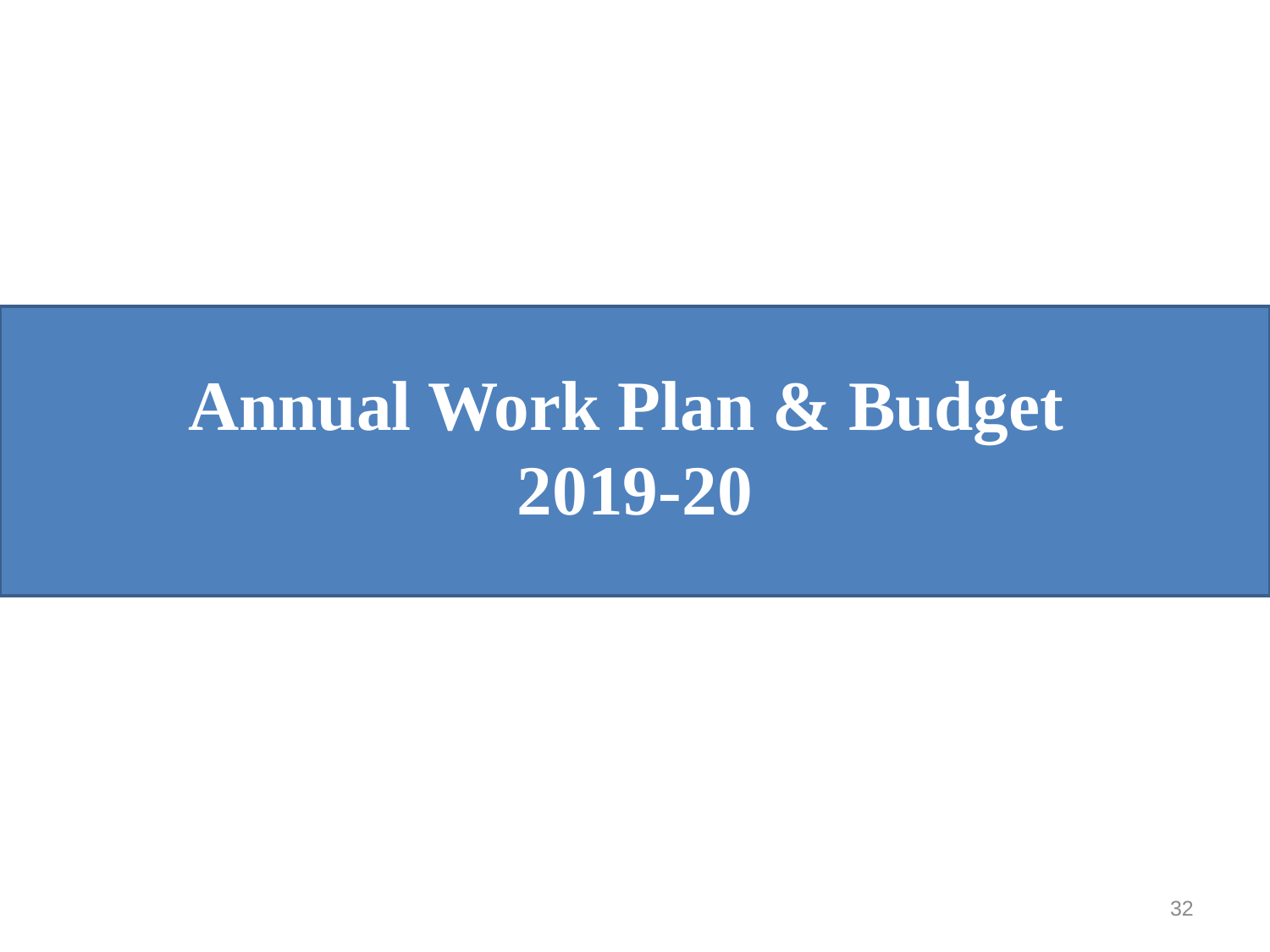

#
Annual Work Plan & Budget
2019-20

32